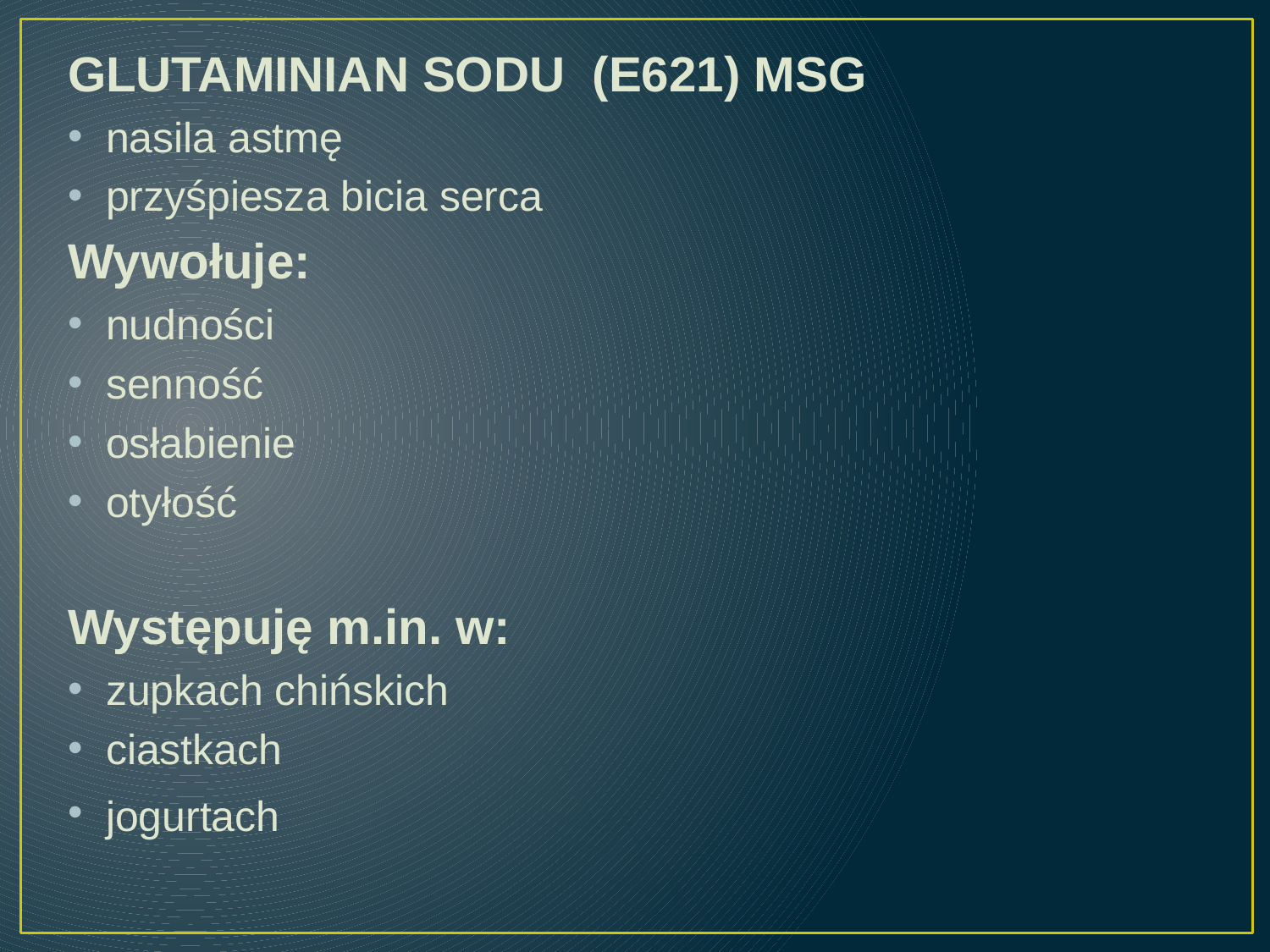

#
GLUTAMINIAN SODU  (E621) MSG
nasila astmę
przyśpiesza bicia serca
Wywołuje:
nudności
senność
osłabienie
otyłość

Występuję m.in. w:
zupkach chińskich
ciastkach
jogurtach